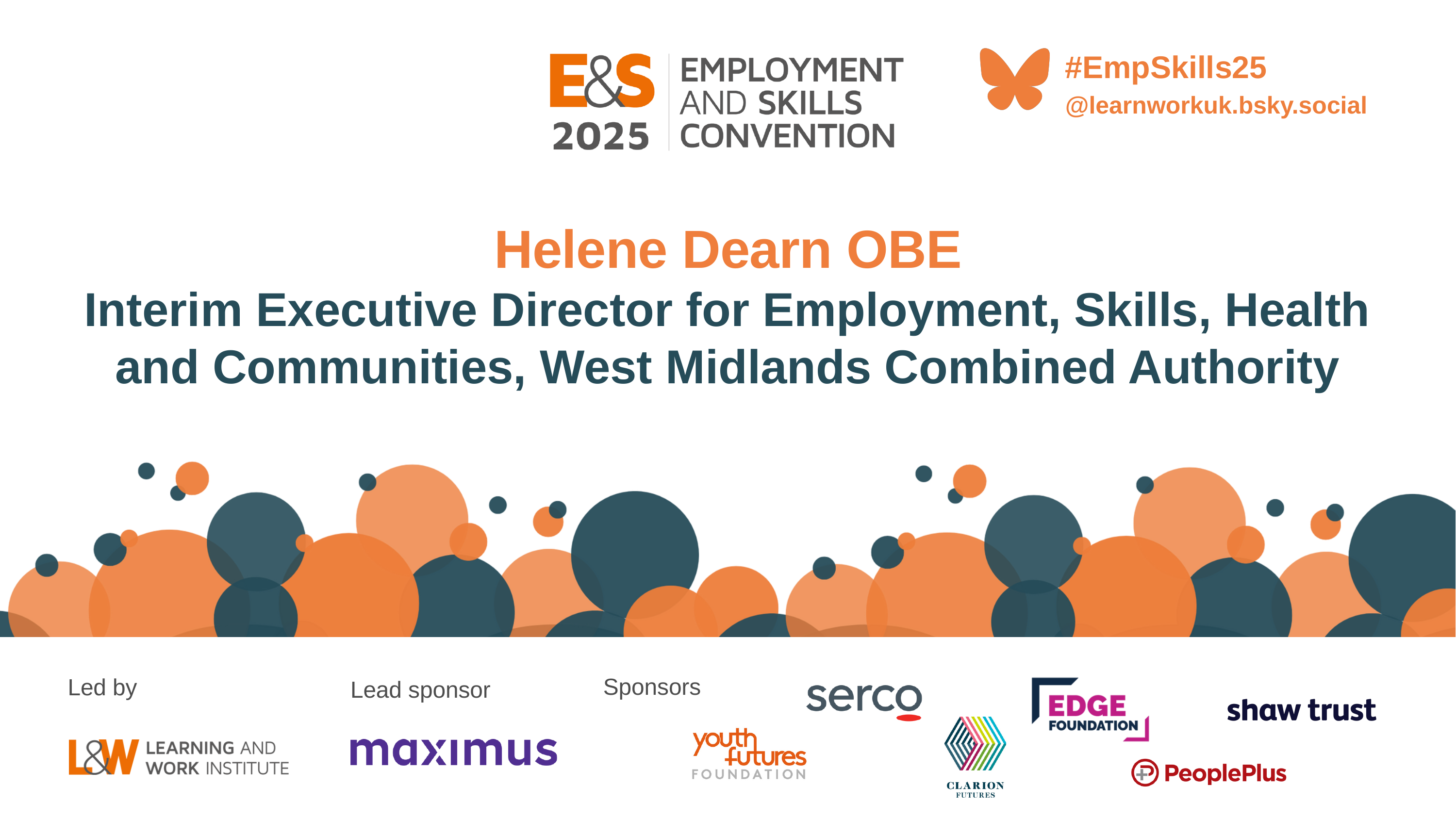

#EmpSkills25
@learnworkuk.bsky.social
Helene Dearn OBE
Interim Executive Director for Employment, Skills, Health and Communities, West Midlands Combined Authority

Sponsors
Led by
Lead sponsor